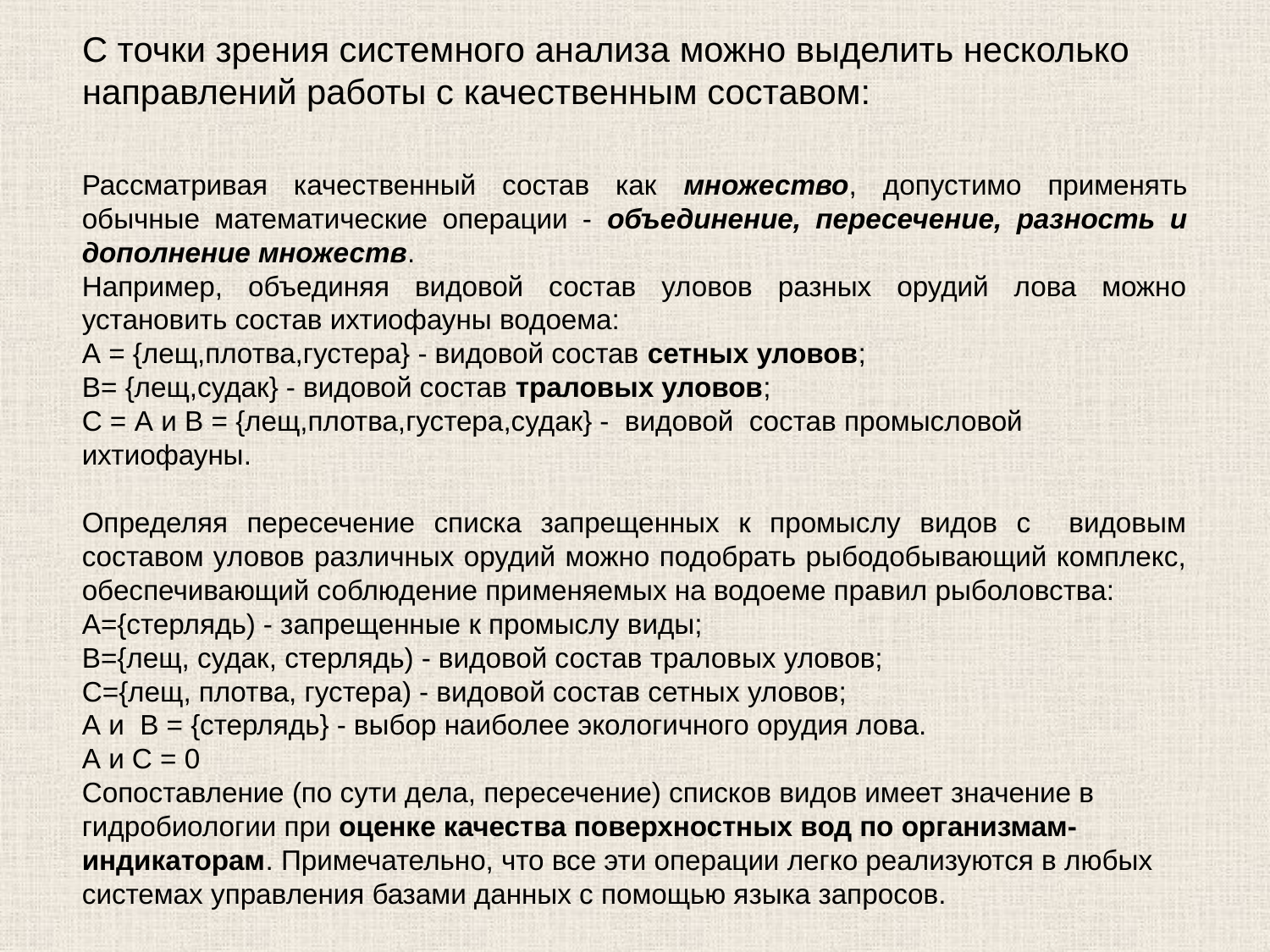

С точки зрения системного анализа можно выделить несколько направлений работы с качественным составом:
Рассматривая качественный состав как множество, допустимо применять обычные математические операции - объединение, пересечение, разность и дополнение множеств.
Например, объединяя видовой состав уловов разных орудий лова можно установить состав ихтиофауны водоема:
А = {лещ,плотва,густера} - видовой состав сетных уловов;
В= {лещ,судак} - видовой состав траловых уловов;
С = A и В = {лещ,плотва,густера,судак} -  видовой  состав промысловой  ихтиофауны.

Определяя пересечение списка запрещенных к промыслу видов с  видовым составом уловов различных орудий можно подобрать рыбодобывающий комплекс, обеспечивающий соблюдение применяемых на водоеме правил рыболовства:
А={стерлядь) - запрещенные к промыслу виды;
В={лещ, судак, стерлядь) - видовой состав траловых уловов;
С={лещ, плотва, густера) - видовой состав сетных уловов;
А и  В = {стерлядь} - выбор наиболее экологичного орудия лова.
А и С = 0
Сопоставление (по сути дела, пересечение) списков видов имеет значение в гидробиологии при оценке качества поверхностных вод по организмам-индикаторам. Примечательно, что все эти операции легко реализуются в любых системах управления базами данных с помощью языка запросов.